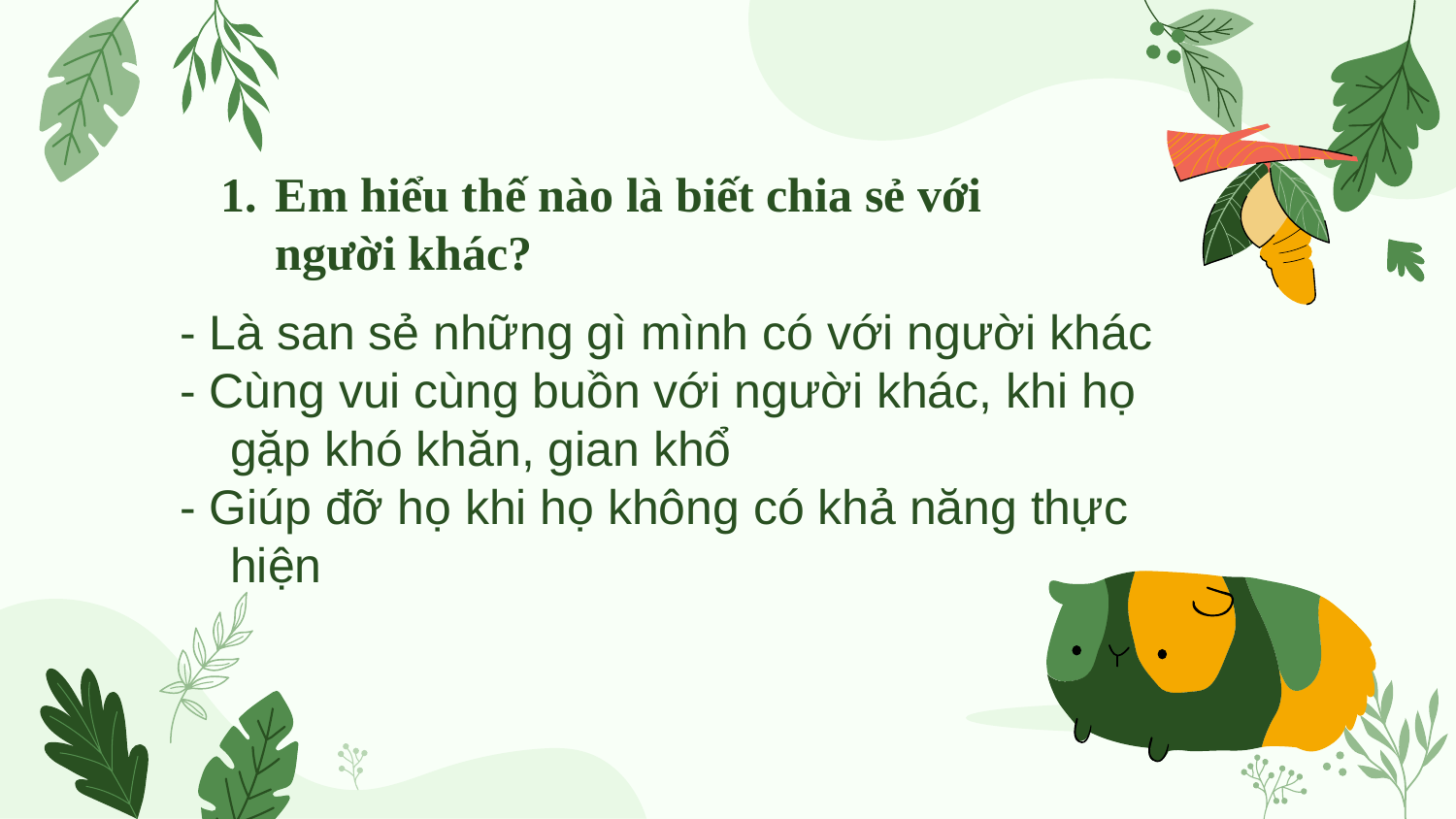

# Em hiểu thế nào là biết chia sẻ với người khác?
- Là san sẻ những gì mình có với người khác
- Cùng vui cùng buồn với người khác, khi họ gặp khó khăn, gian khổ
- Giúp đỡ họ khi họ không có khả năng thực hiện